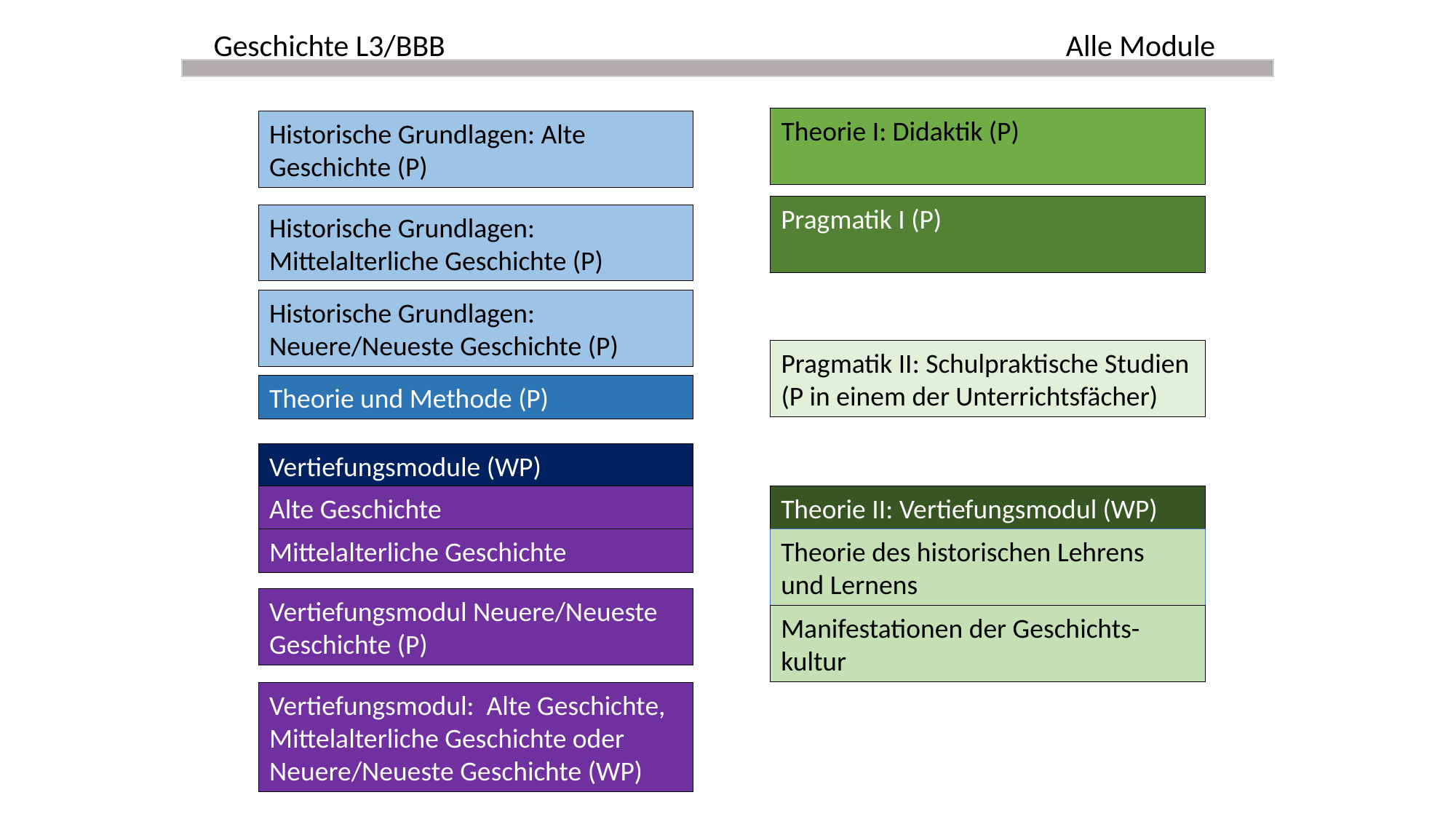

# Geschichte L3/BBB						Alle Module

Theorie I: Didaktik (P)

Historische Grundlagen: Alte Geschichte (P)
Pragmatik I (P)

Historische Grundlagen: Mittelalterliche Geschichte (P)
Historische Grundlagen: Neuere/Neueste Geschichte (P)
Pragmatik II: Schulpraktische Studien (P in einem der Unterrichtsfächer)
Theorie und Methode (P)
Vertiefungsmodule (WP)
Theorie II: Vertiefungsmodul (WP)
Alte Geschichte
Mittelalterliche Geschichte
Theorie des historischen Lehrens
und Lernens
Vertiefungsmodul Neuere/Neueste Geschichte (P)
Manifestationen der Geschichts-
kultur
Vertiefungsmodul:  Alte Geschichte, Mittelalterliche Geschichte oder Neuere/Neueste Geschichte (WP)